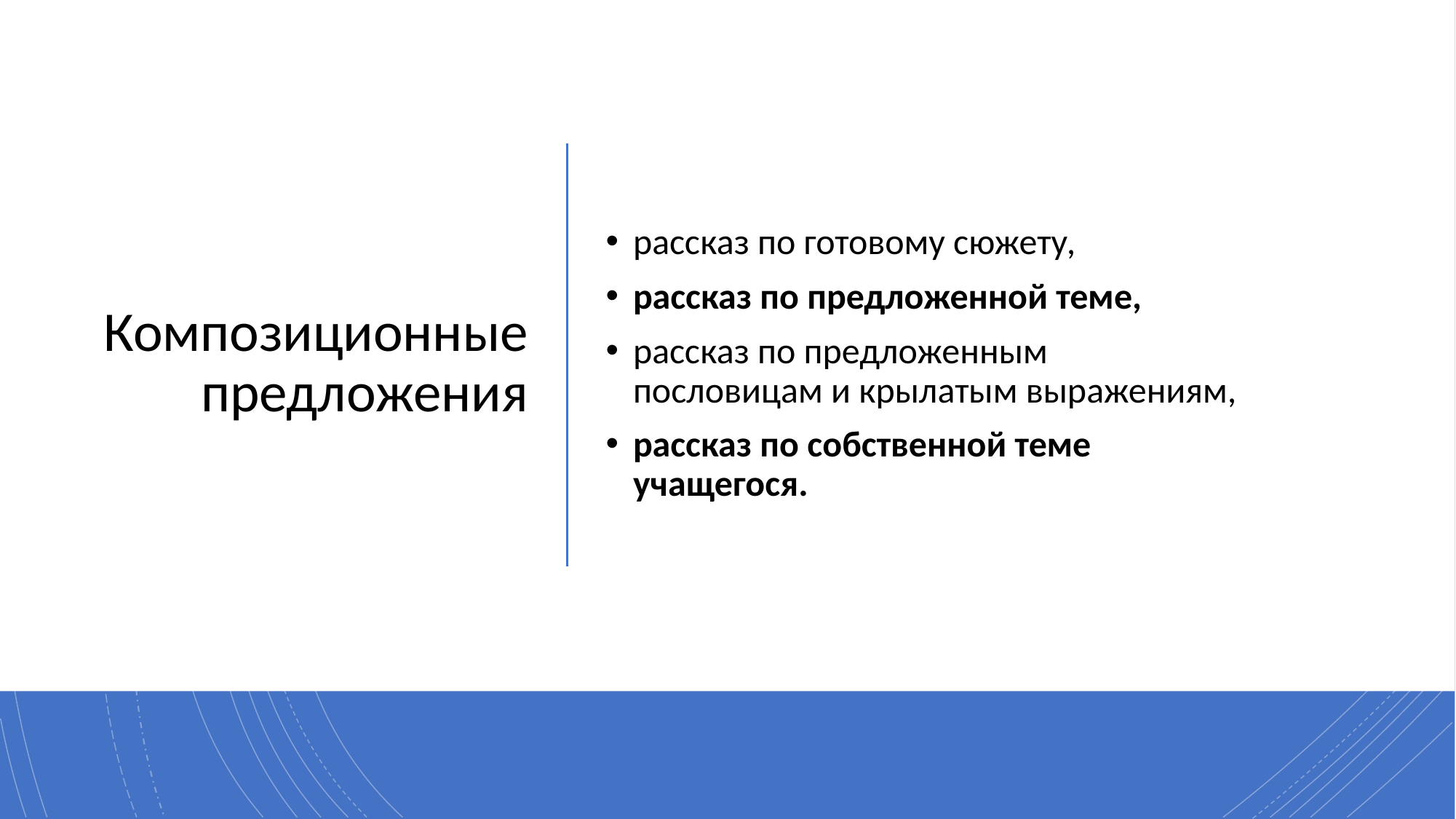

# Композиционные предложения
рассказ по готовому сюжету,
рассказ по предложенной теме,
рассказ по предложенным пословицам и крылатым выражениям,
рассказ по собственной теме учащегося.